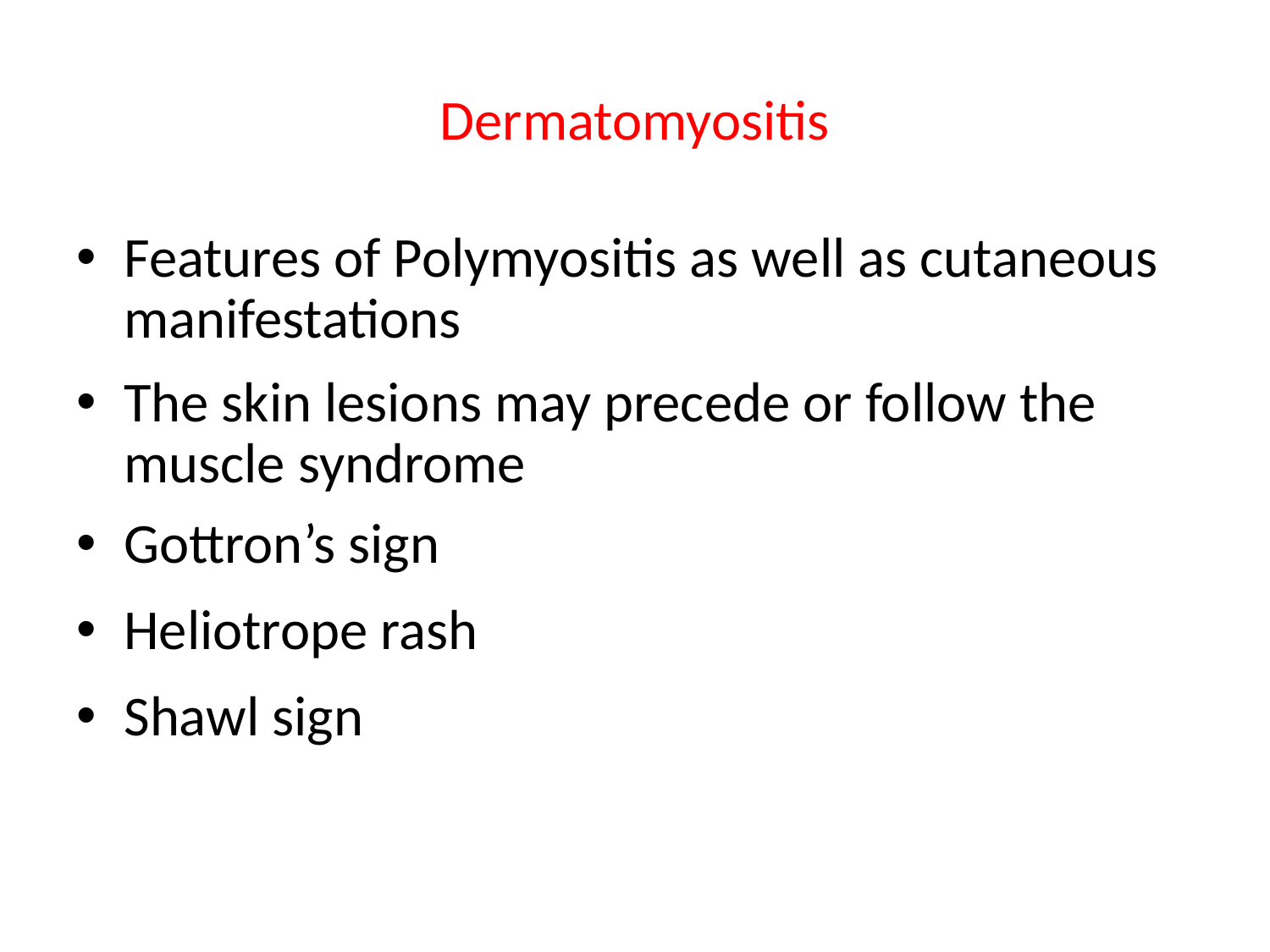

# Dermatomyositis
Features of Polymyositis as well as cutaneous manifestations
The skin lesions may precede or follow the muscle syndrome
Gottron’s sign
Heliotrope rash
Shawl sign